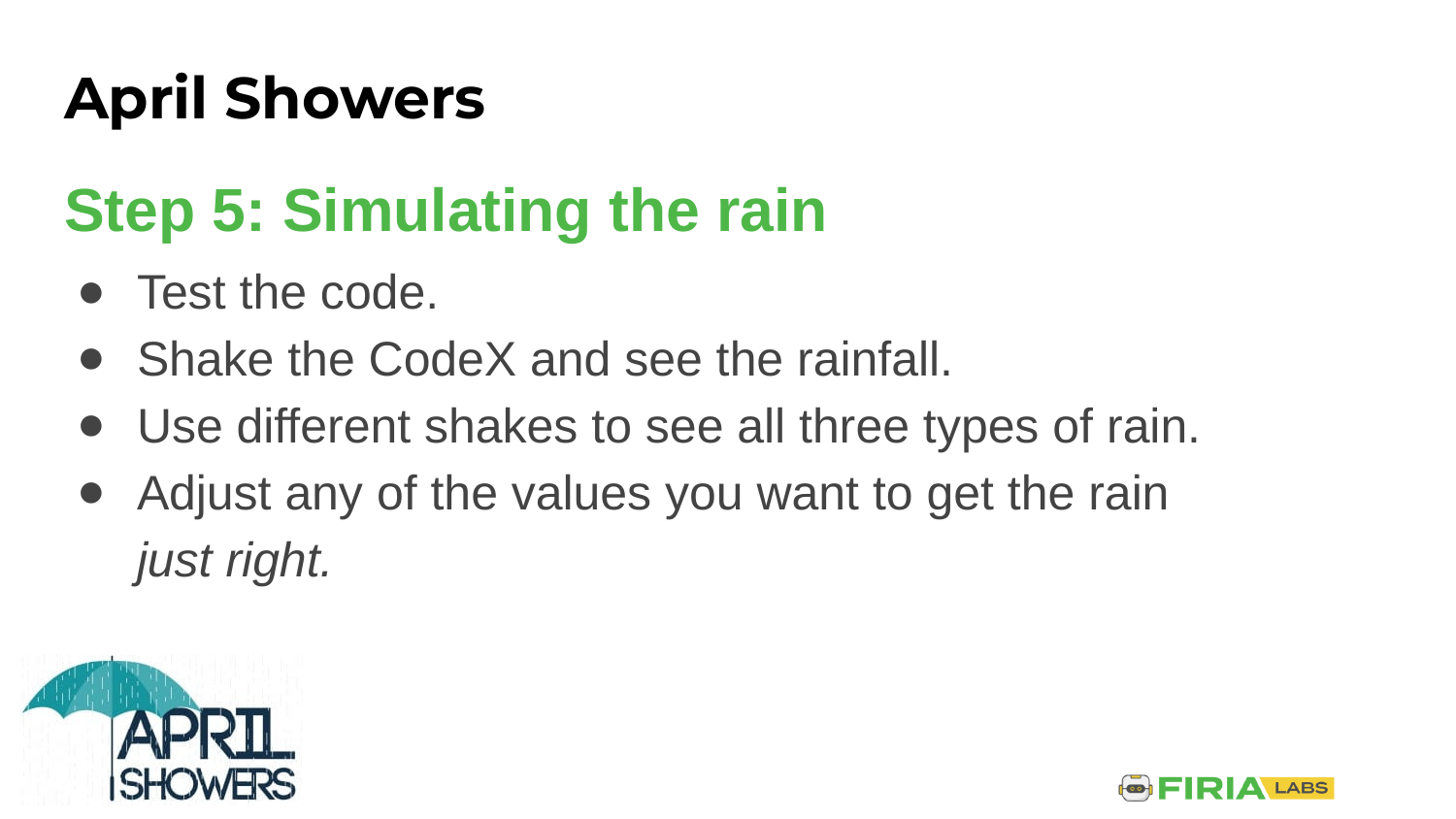

# April Showers
Step 5: Simulating the rain
Test the code.
Shake the CodeX and see the rainfall.
Use different shakes to see all three types of rain.
Adjust any of the values you want to get the rain just right.